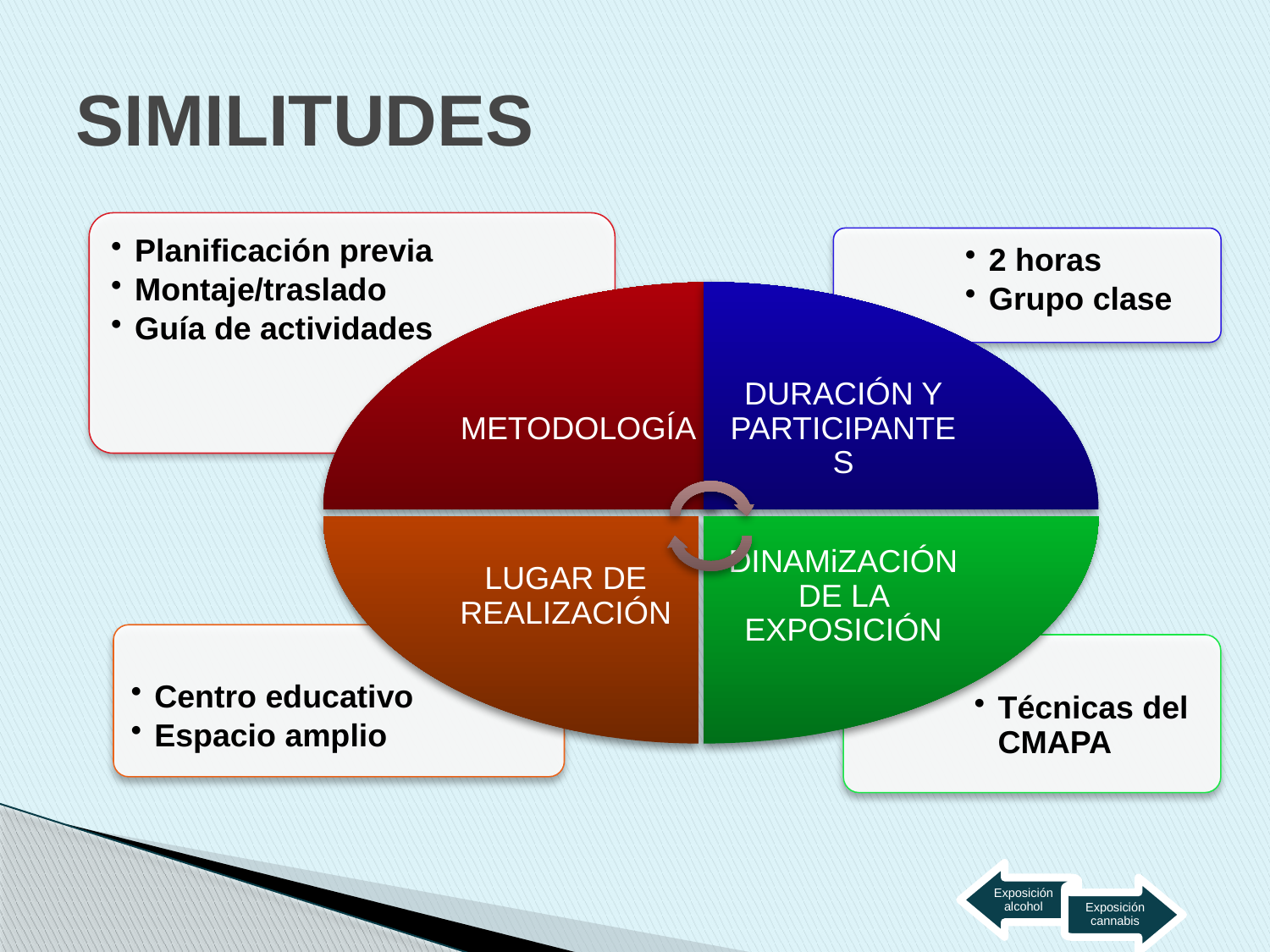

# SIMILITUDES
Técnicas del CMAPA
Centro educativo
Espacio amplio
2 horas
Grupo clase
Planificación previa
Montaje/traslado
Guía de actividades
METODOLOGÍA
DURACIÓN Y PARTICIPANTES
DINAMiZACIÓN DE LA EXPOSICIÓN
LUGAR DE REALIZACIÓN
Exposición alcohol
Exposición cannabis